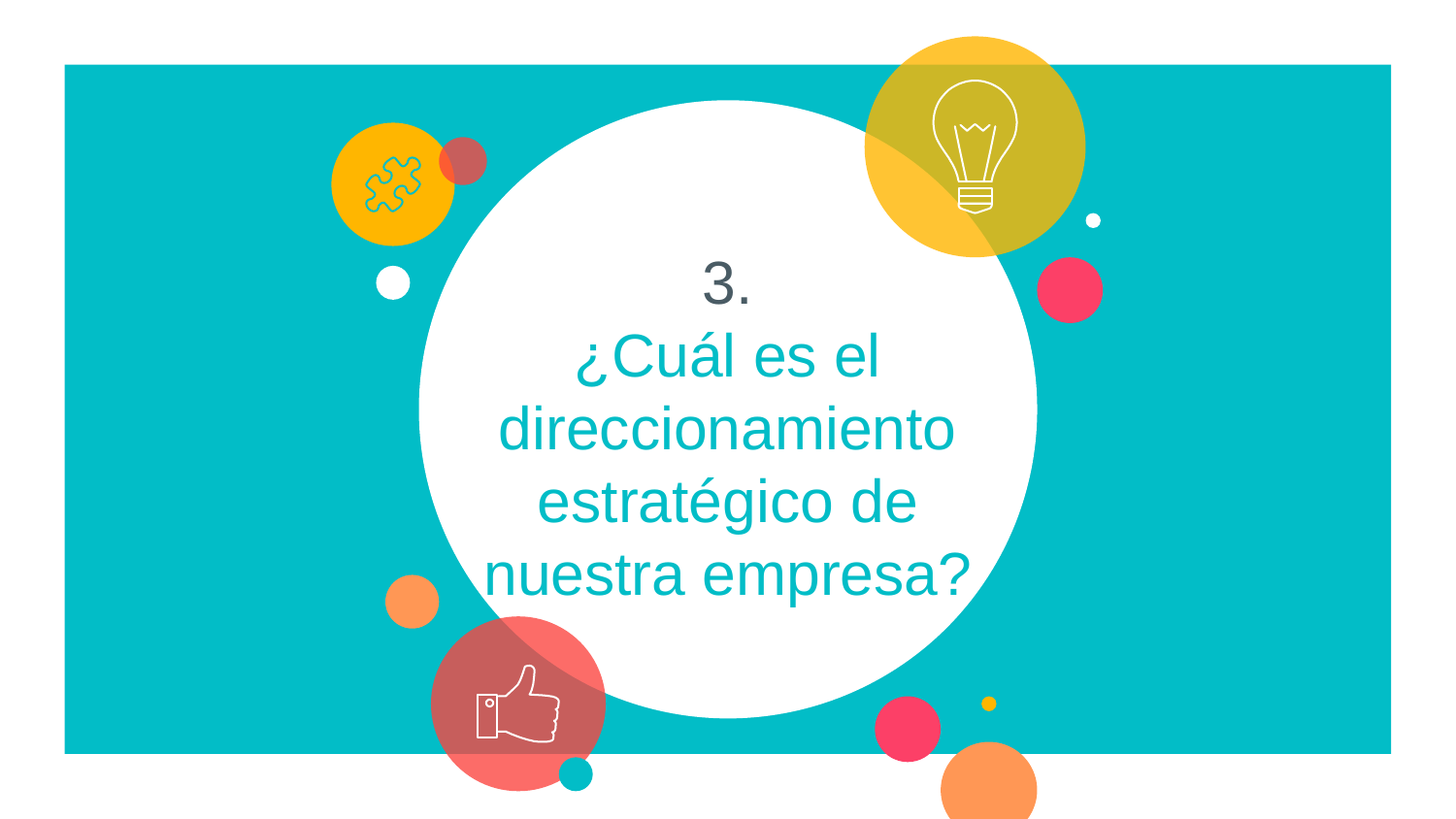

# 3.
¿Cuál es el direccionamiento estratégico de nuestra empresa?